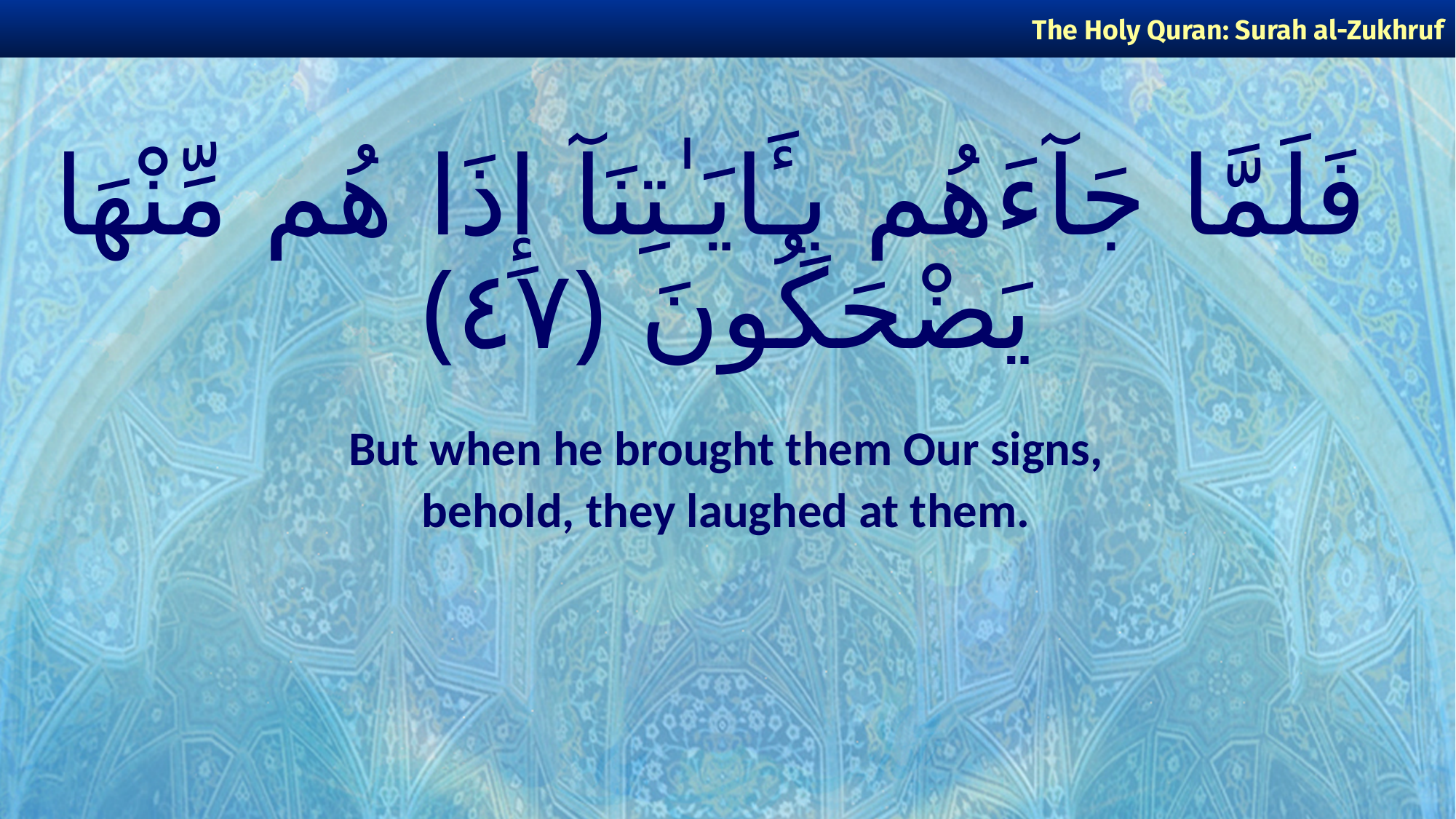

The Holy Quran: Surah al-Zukhruf
# فَلَمَّا جَآءَهُم بِـَٔايَـٰتِنَآ إِذَا هُم مِّنْهَا يَضْحَكُونَ ﴿٤٧﴾
But when he brought them Our signs,
behold, they laughed at them.